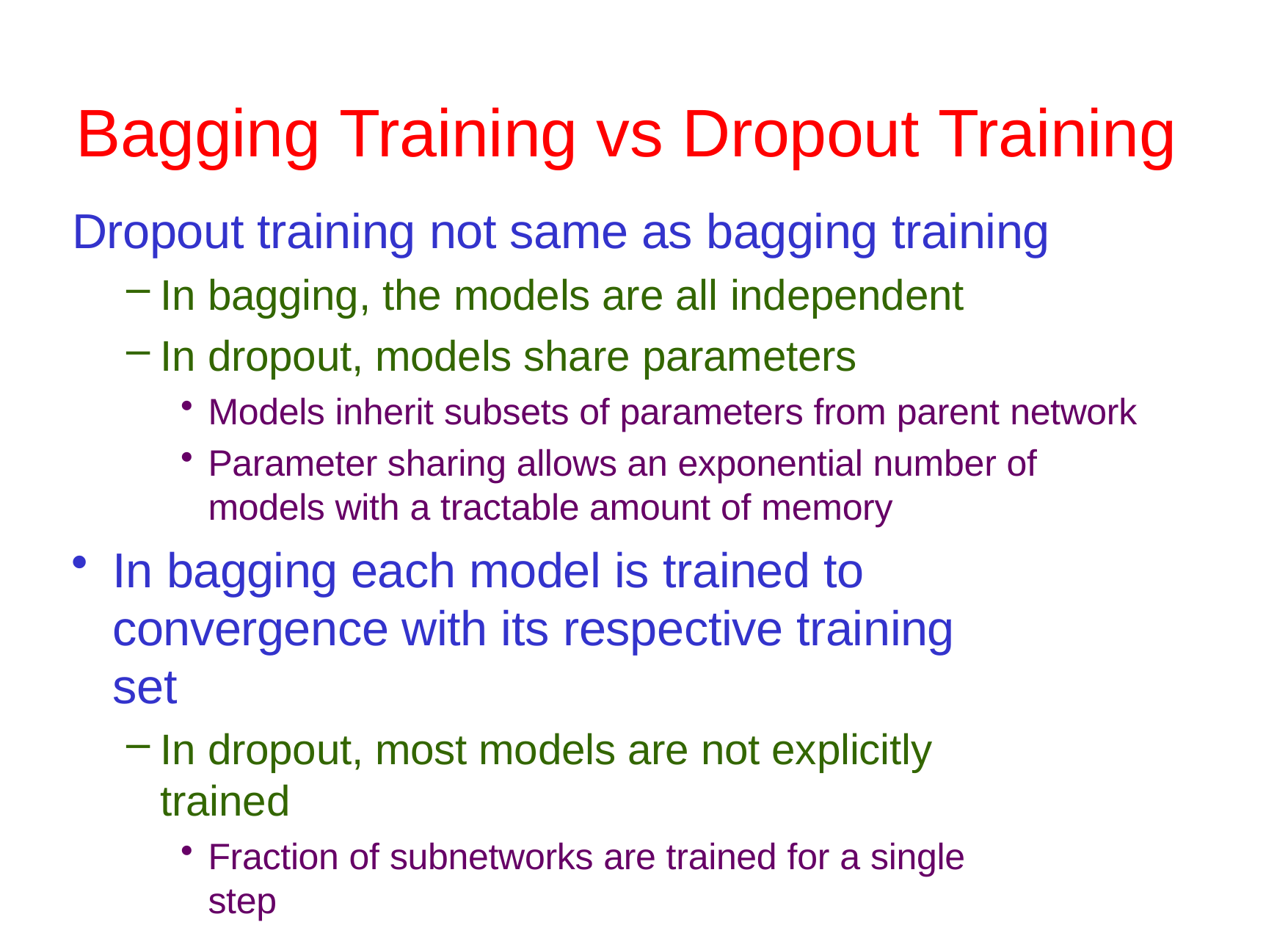

Deep  Learning	Srihari
# Bagging Training vs Dropout Training
Dropout training not same as bagging training
In bagging, the models are all independent
In dropout, models share parameters
Models inherit subsets of parameters from parent network
Parameter sharing allows an exponential number of models with a tractable amount of memory
In bagging each model is trained to  convergence with its respective training set
In dropout, most models are not explicitly trained
Fraction of subnetworks are trained for a single step
Parameter sharing causes good parameter settings